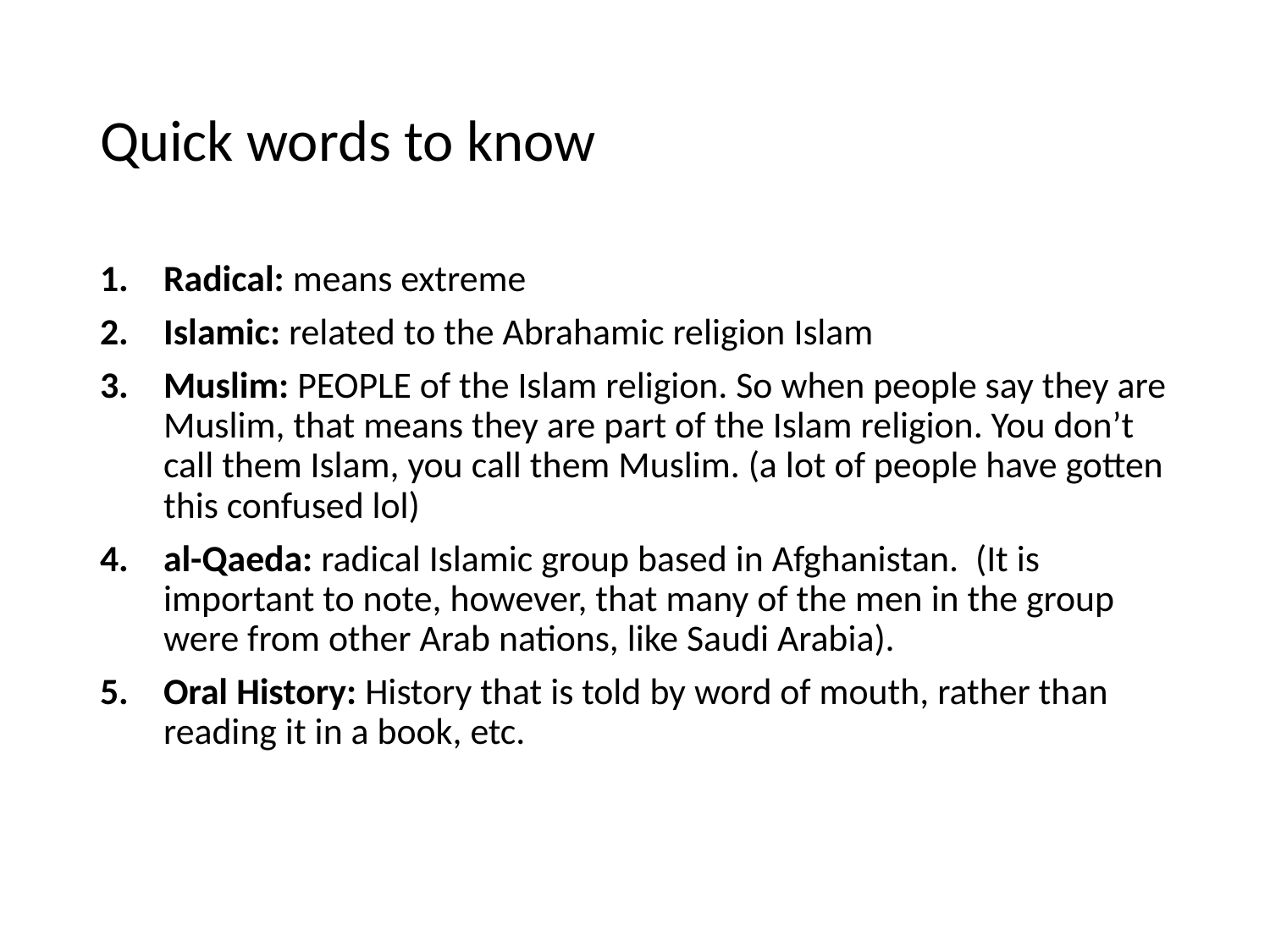

# Quick words to know
Radical: means extreme
Islamic: related to the Abrahamic religion Islam
Muslim: PEOPLE of the Islam religion. So when people say they are Muslim, that means they are part of the Islam religion. You don’t call them Islam, you call them Muslim. (a lot of people have gotten this confused lol)
al-Qaeda: radical Islamic group based in Afghanistan.  (It is important to note, however, that many of the men in the group were from other Arab nations, like Saudi Arabia).
Oral History: History that is told by word of mouth, rather than reading it in a book, etc.